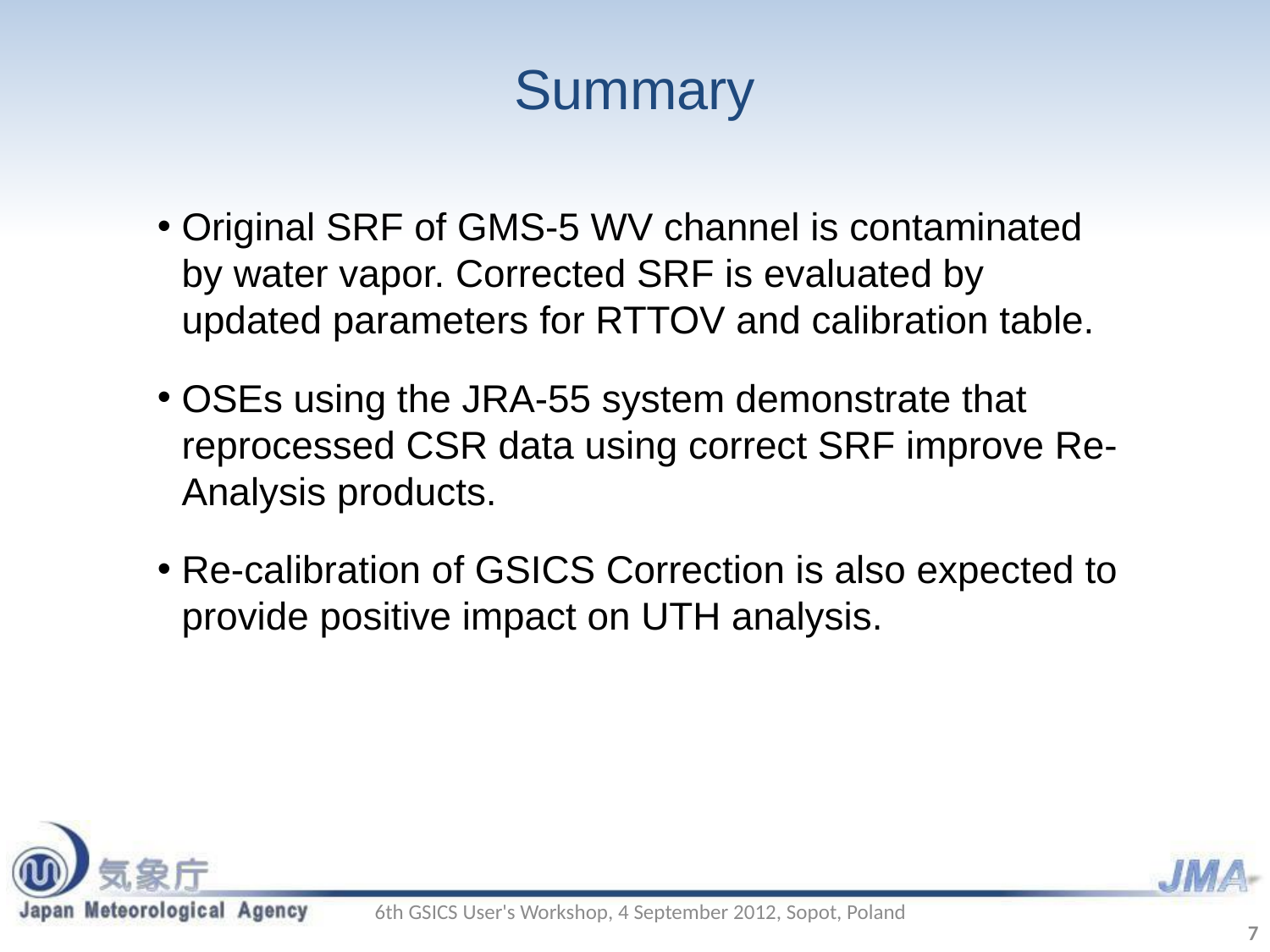

# Summary
Original SRF of GMS-5 WV channel is contaminated by water vapor. Corrected SRF is evaluated by updated parameters for RTTOV and calibration table.
OSEs using the JRA-55 system demonstrate that  reprocessed CSR data using correct SRF improve Re-Analysis products.
Re-calibration of GSICS Correction is also expected to provide positive impact on UTH analysis.
6th GSICS User's Workshop, 4 September 2012, Sopot, Poland
7